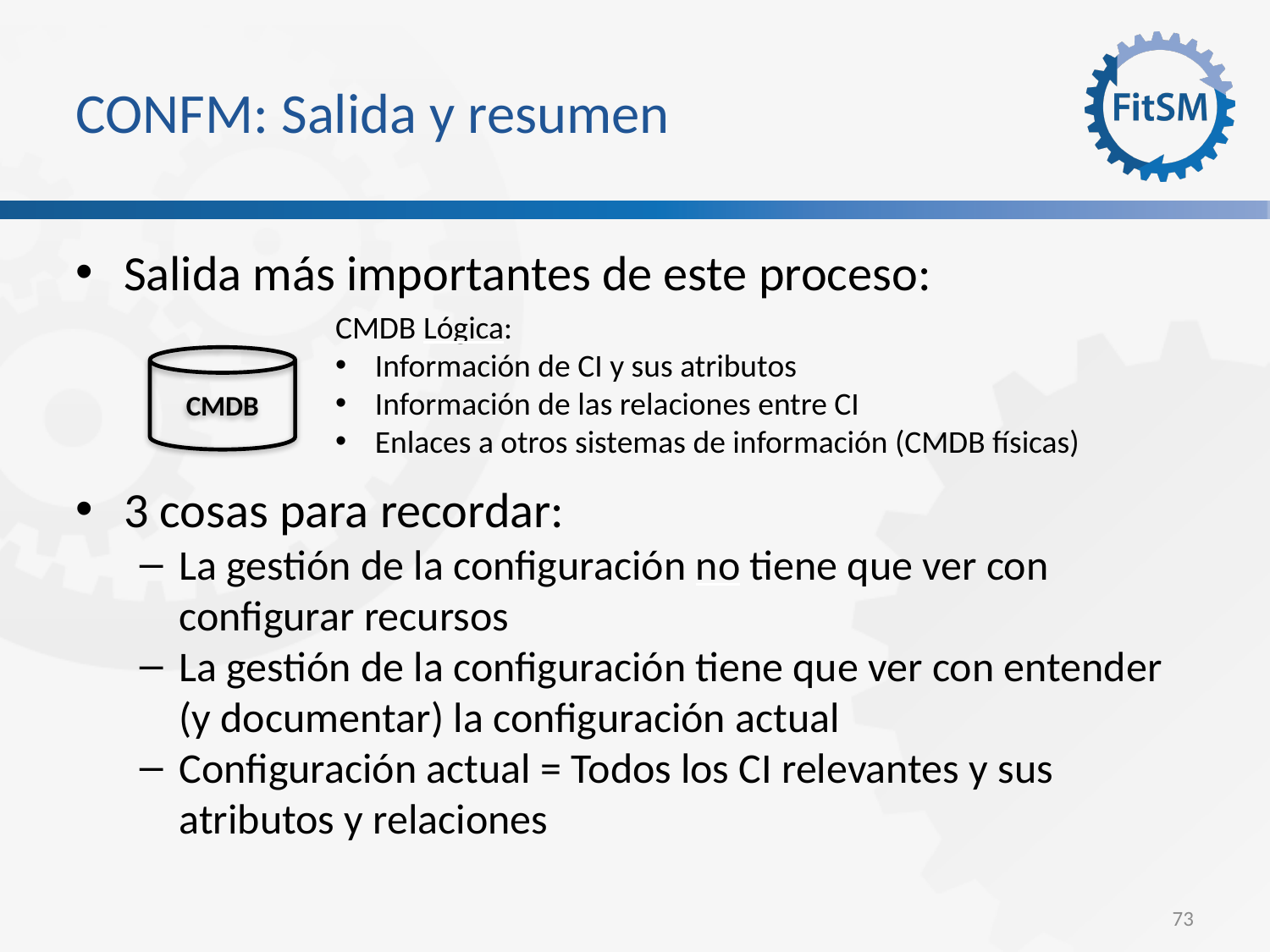

CONFM: Salida y resumen
Salida más importantes de este proceso:

3 cosas para recordar:
La gestión de la configuración no tiene que ver con configurar recursos
La gestión de la configuración tiene que ver con entender (y documentar) la configuración actual
Configuración actual = Todos los CI relevantes y sus atributos y relaciones
CMDB Lógica:
Información de CI y sus atributos
Información de las relaciones entre CI
Enlaces a otros sistemas de información (CMDB físicas)
CMDB
73